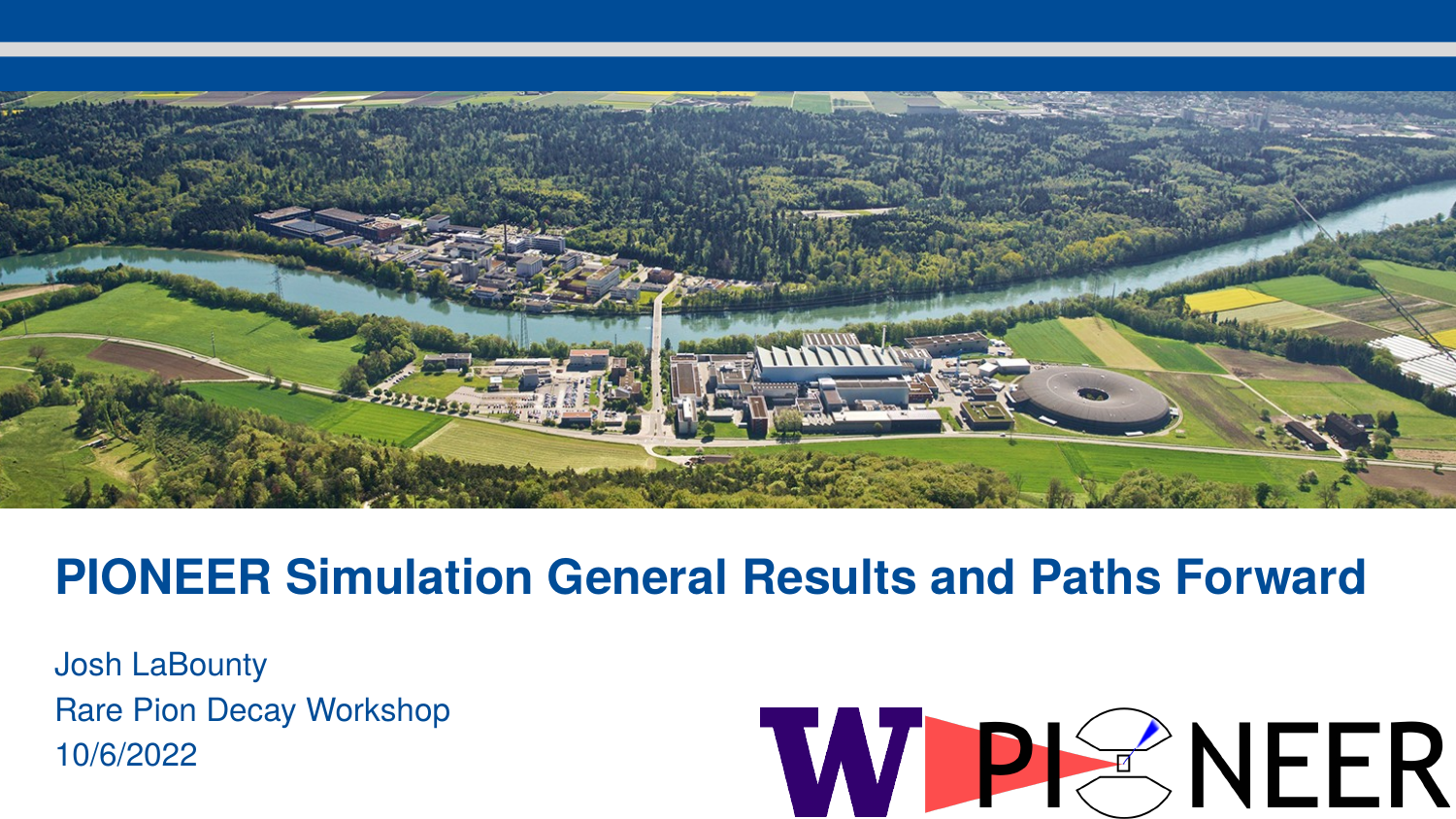

PIONEER Simulation General Results and Paths Forward
Josh LaBounty
Rare Pion Decay Workshop
10/6/2022